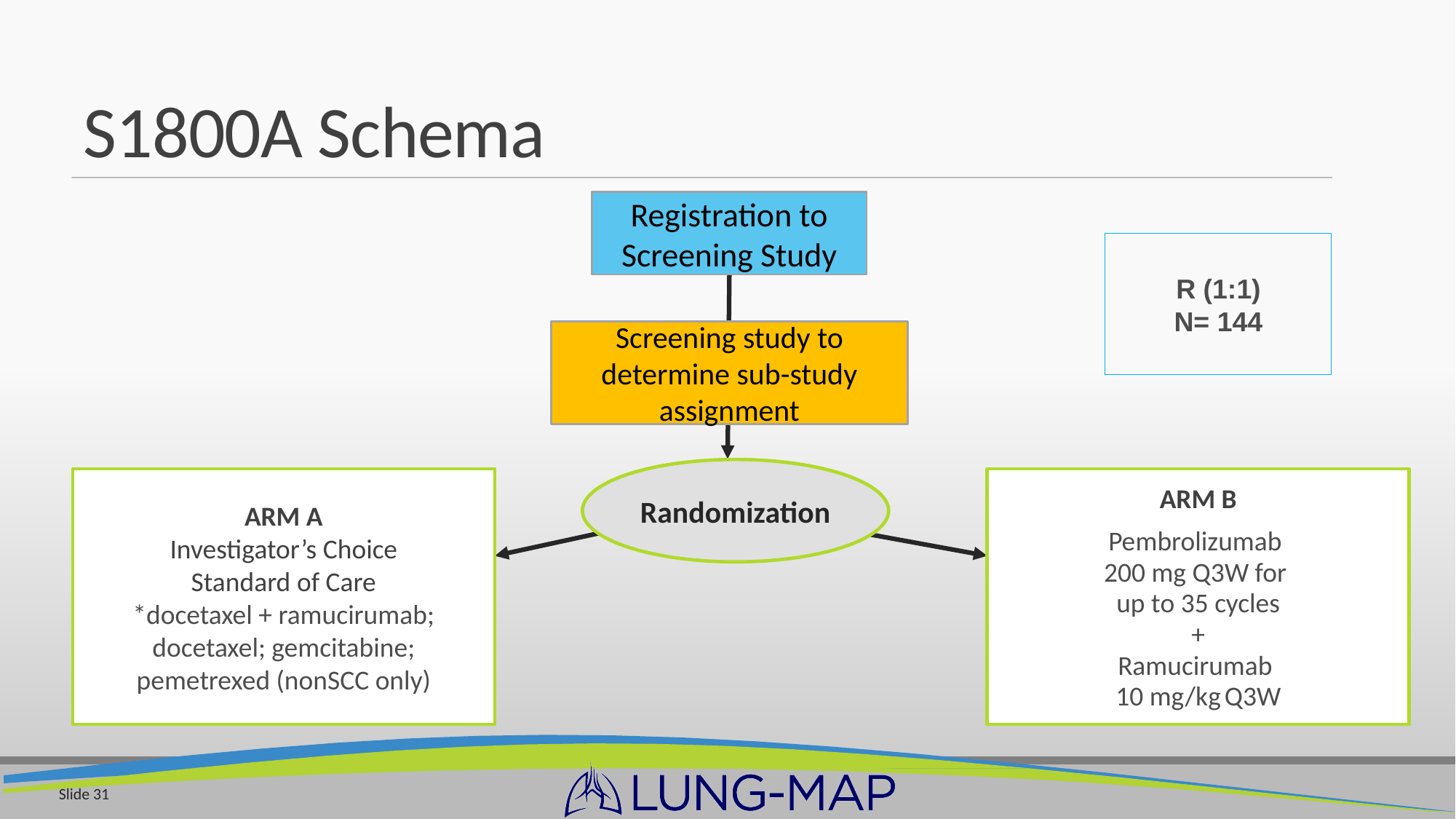

# S1800A Schema
Registration to Screening Study

R (1:1)
N= 144

Screening study to determine sub-study assignment
Randomization
ARM A
Investigator’s Choice
Standard of Care
*docetaxel + ramucirumab; docetaxel; gemcitabine; pemetrexed (nonSCC only)
ARM B
Pembrolizumab
200 mg Q3W for
up to 35 cycles
+
Ramucirumab
10 mg/kg Q3W
Slide 31